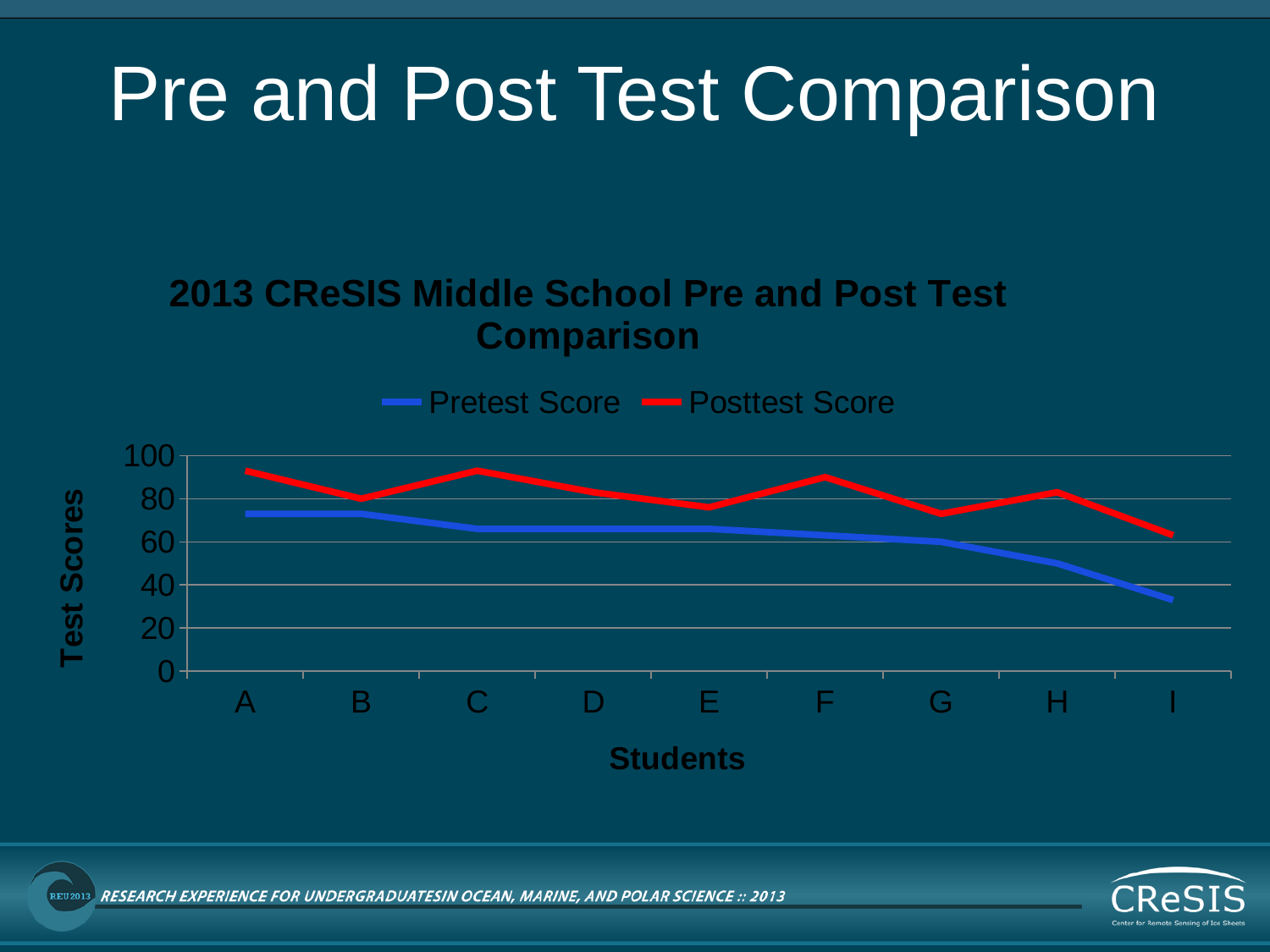

# Pre and Post Test Comparison

[unsupported chart]